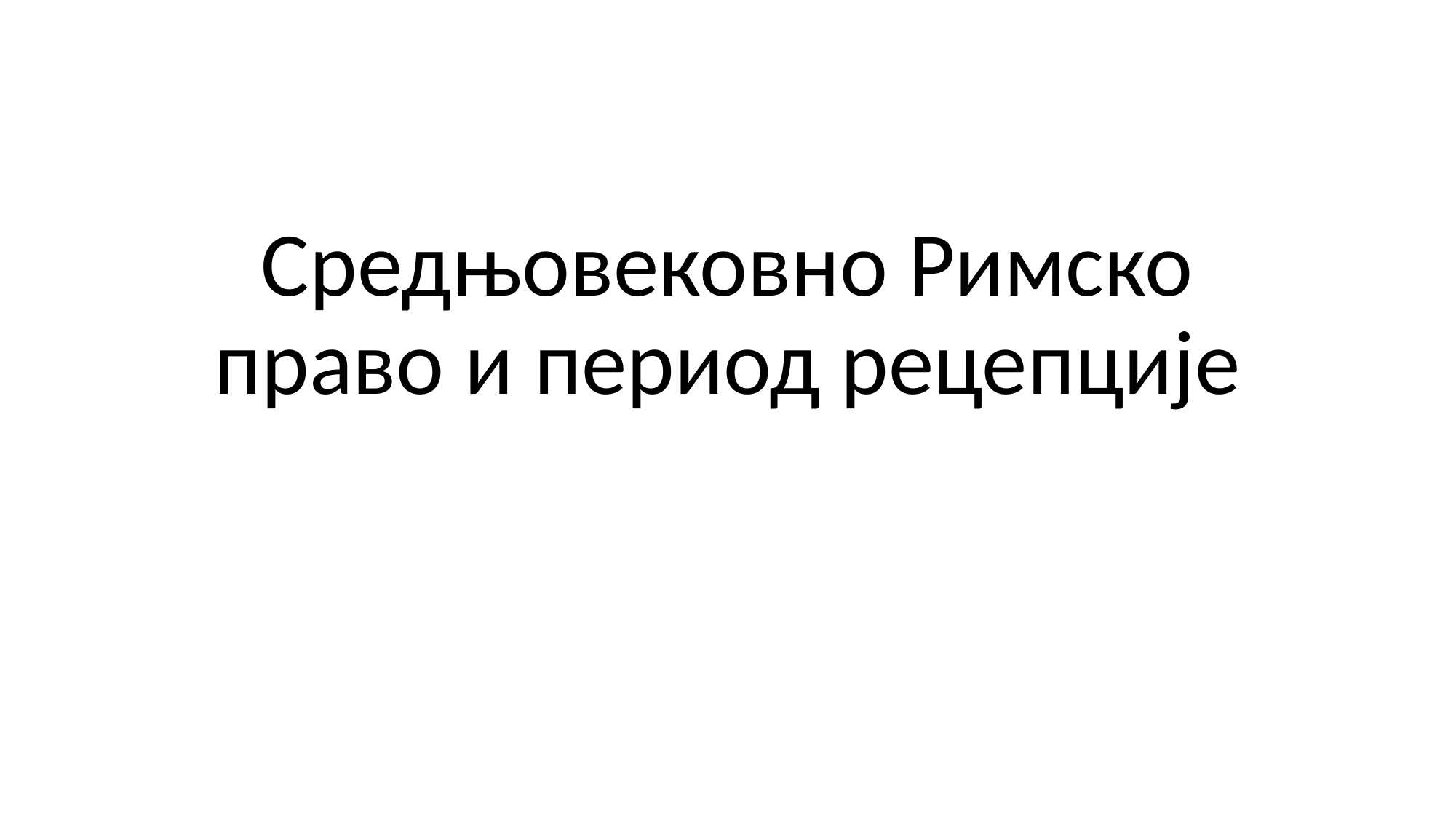

# Средњовековно Римско право и период рецепције